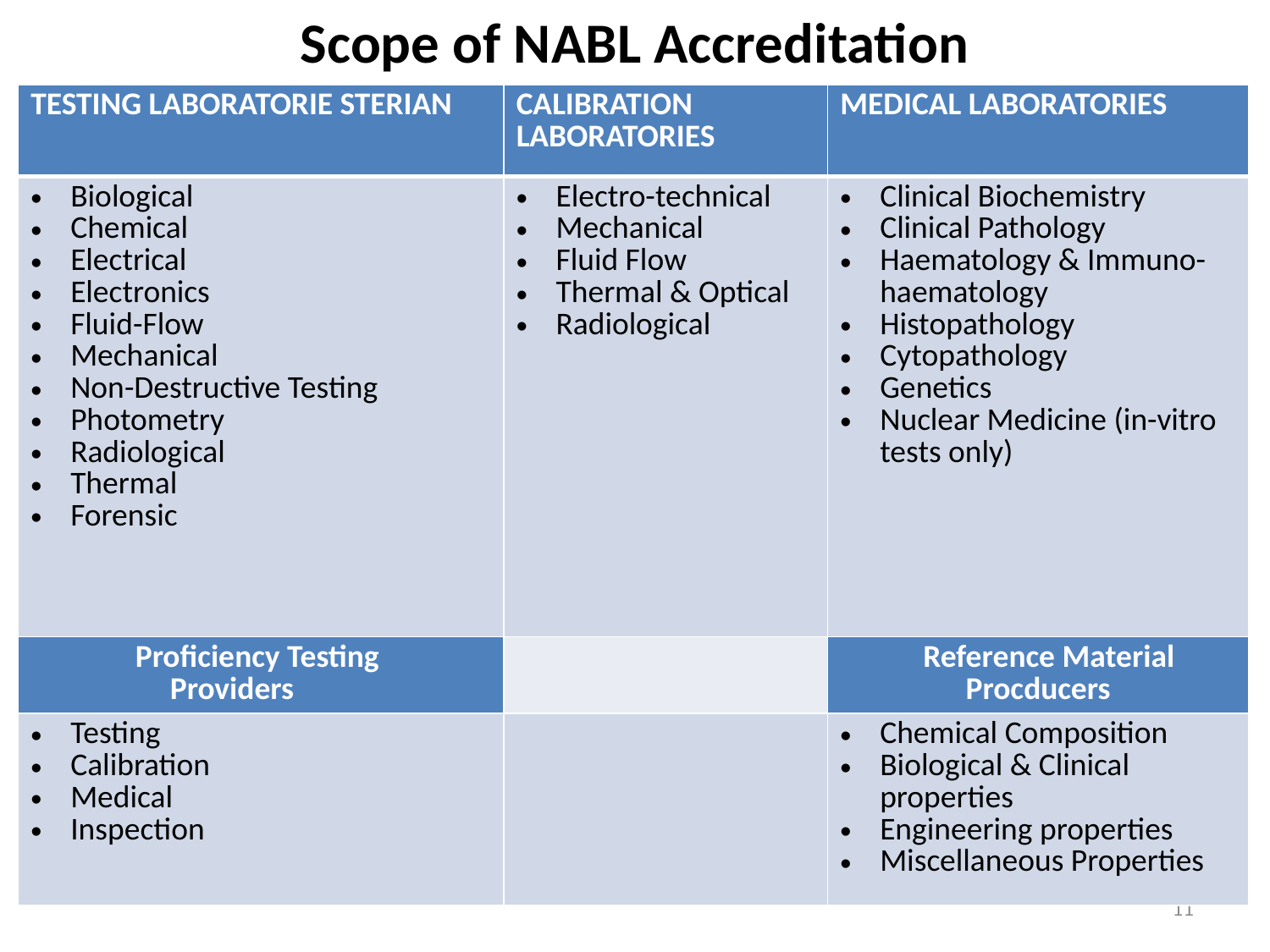

# Scope of NABL Accreditation
| TESTING LABORATORIE STERIAN | CALIBRATION LABORATORIES | MEDICAL LABORATORIES |
| --- | --- | --- |
| Biological Chemical Electrical Electronics Fluid-Flow Mechanical Non-Destructive Testing Photometry Radiological Thermal Forensic | Electro-technical Mechanical Fluid Flow Thermal & Optical Radiological | Clinical Biochemistry Clinical Pathology Haematology & Immuno-haematology Histopathology Cytopathology Genetics Nuclear Medicine (in-vitro tests only) |
| Proficiency Testing Providers |  | Reference Material Procducers |
| Testing Calibration Medical Inspection |  | Chemical Composition Biological & Clinical properties Engineering properties Miscellaneous Properties |
11